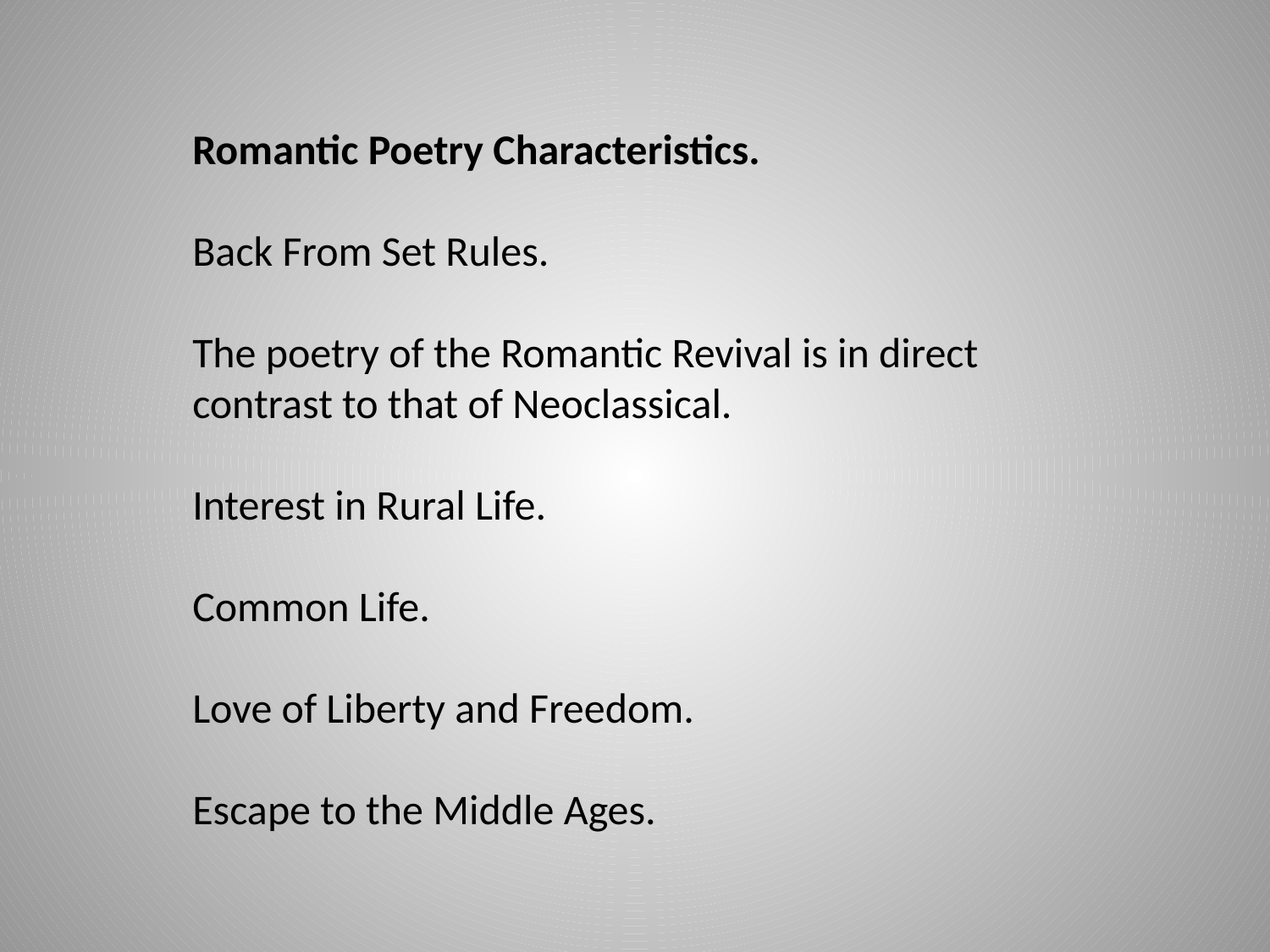

Romantic Poetry Characteristics.

Back From Set Rules.

The poetry of the Romantic Revival is in direct contrast to that of Neoclassical.

Interest in Rural Life.

Common Life.

Love of Liberty and Freedom.

Escape to the Middle Ages.